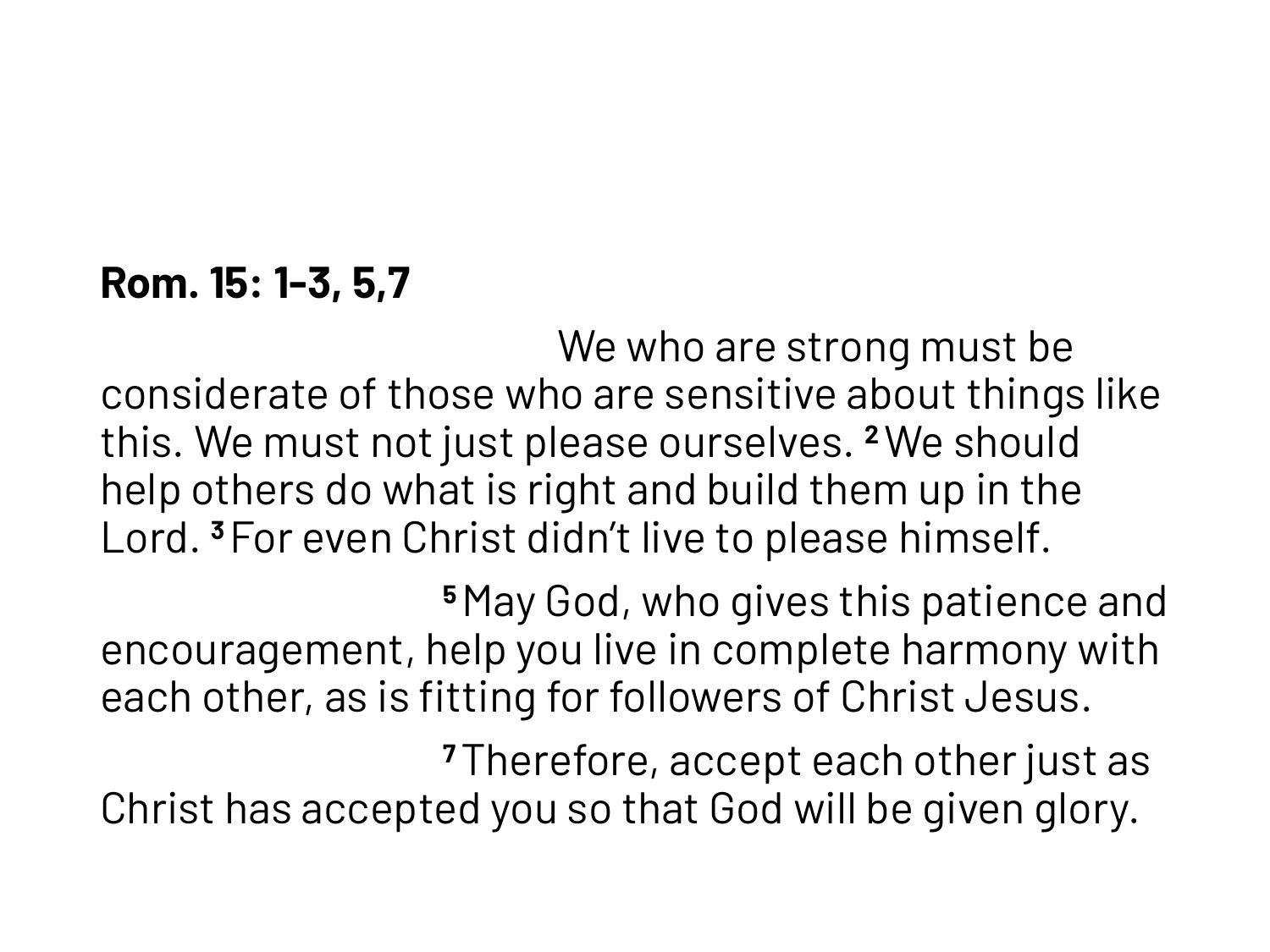

#
Rom. 15: 1-3, 5,7
				We who are strong must be considerate of those who are sensitive about things like this. We must not just please ourselves. 2 We should help others do what is right and build them up in the Lord. 3 For even Christ didn’t live to please himself.
			5 May God, who gives this patience and encouragement, help you live in complete harmony with each other, as is fitting for followers of Christ Jesus.
			7 Therefore, accept each other just as Christ has accepted you so that God will be given glory.